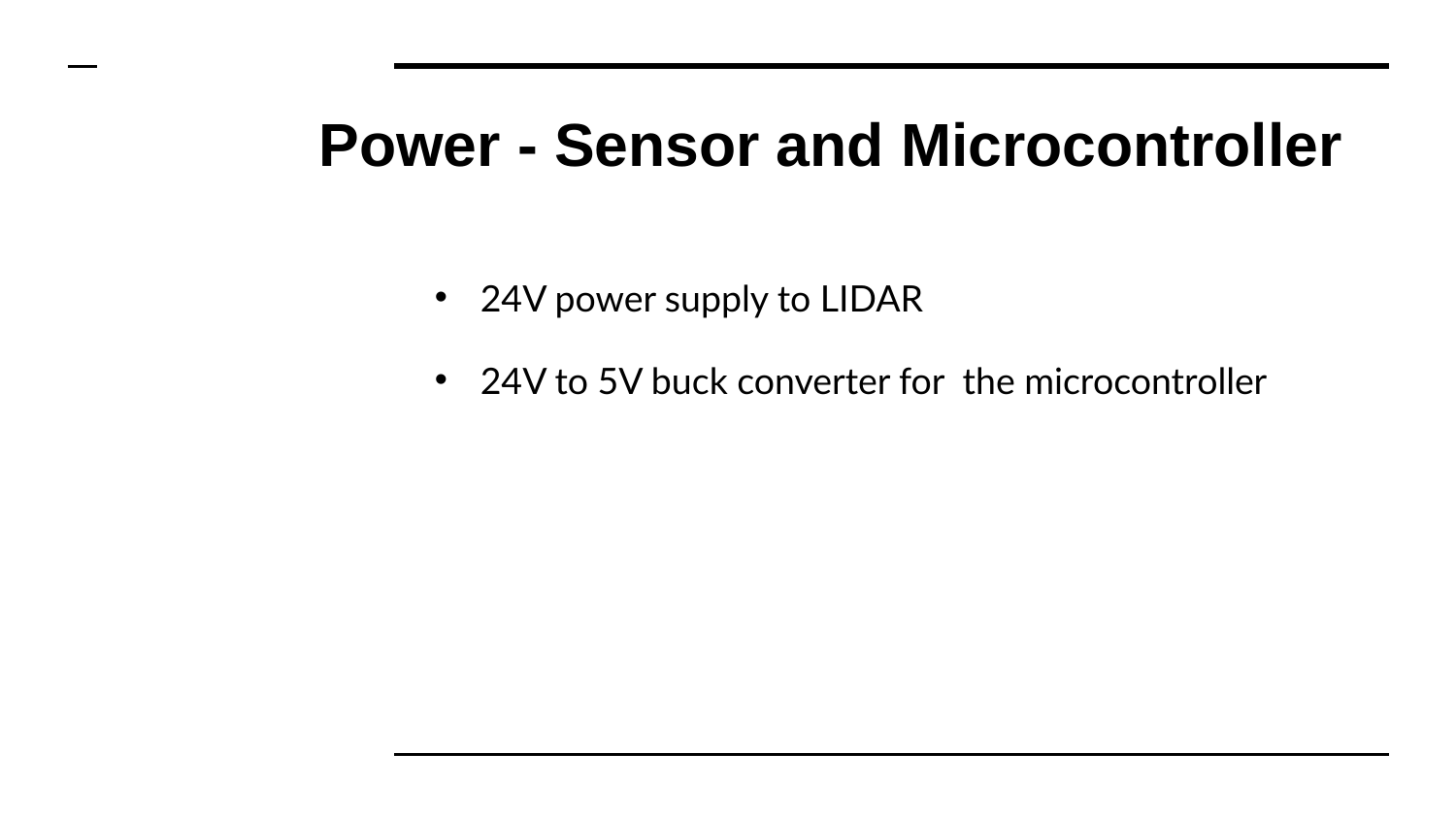

# Power - Sensor and Microcontroller
24V power supply to LIDAR
24V to 5V buck converter for  the microcontroller